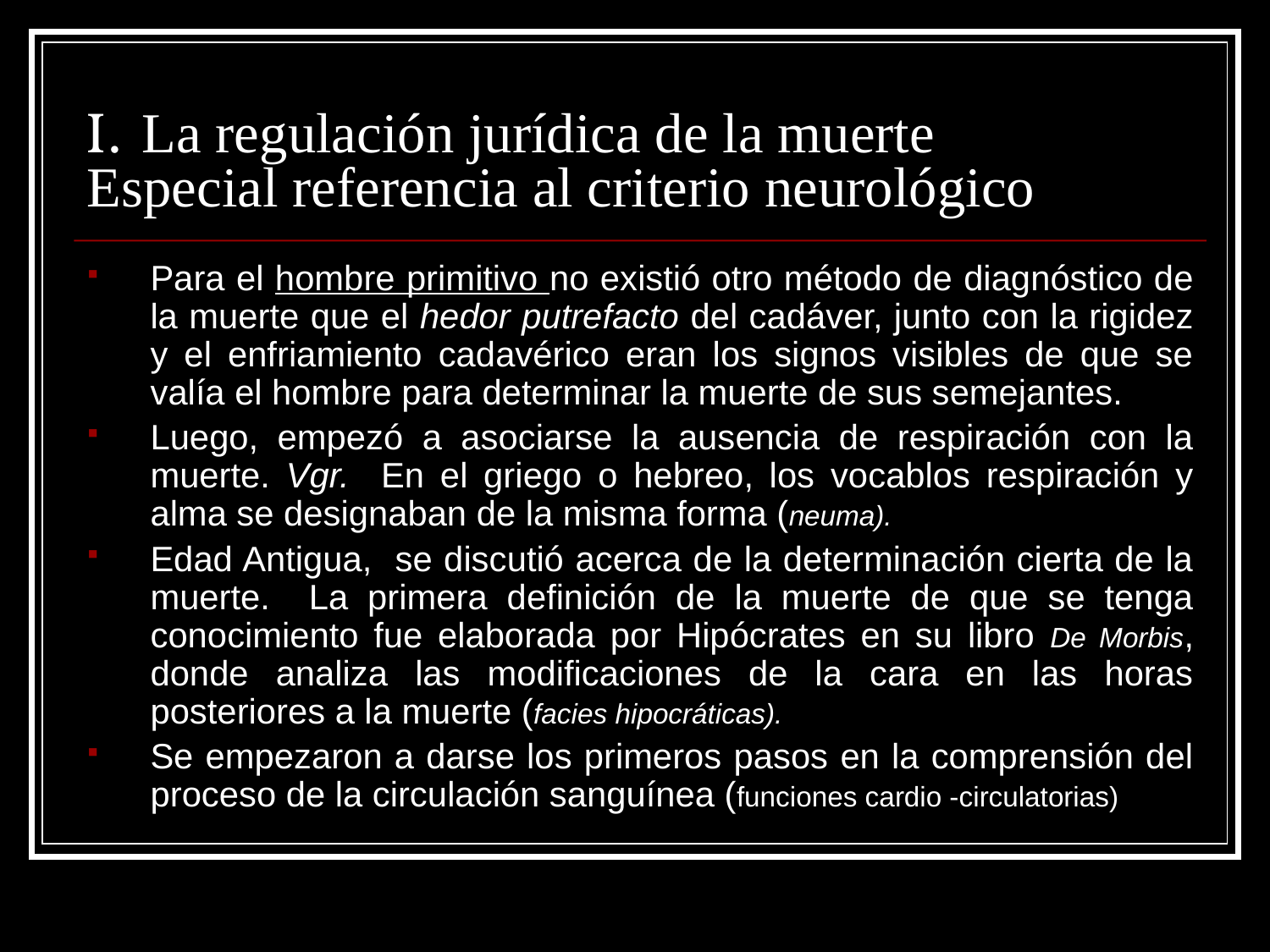

# I. La regulación jurídica de la muerte Especial referencia al criterio neurológico
Para el hombre primitivo no existió otro método de diagnóstico de la muerte que el hedor putrefacto del cadáver, junto con la rigidez y el enfriamiento cadavérico eran los signos visibles de que se valía el hombre para determinar la muerte de sus semejantes.
Luego, empezó a asociarse la ausencia de respiración con la muerte. Vgr.  En el griego o hebreo, los vocablos respiración y alma se designaban de la misma forma (neuma).
Edad Antigua,  se discutió acerca de la determinación cierta de la muerte.  La primera definición de la muerte de que se tenga conocimiento fue elaborada por Hipócrates en su libro De Morbis, donde analiza las modificaciones de la cara en las horas posteriores a la muerte (facies hipocráticas).
Se empezaron a darse los primeros pasos en la comprensión del proceso de la circulación sanguínea (funciones cardio -circulatorias)